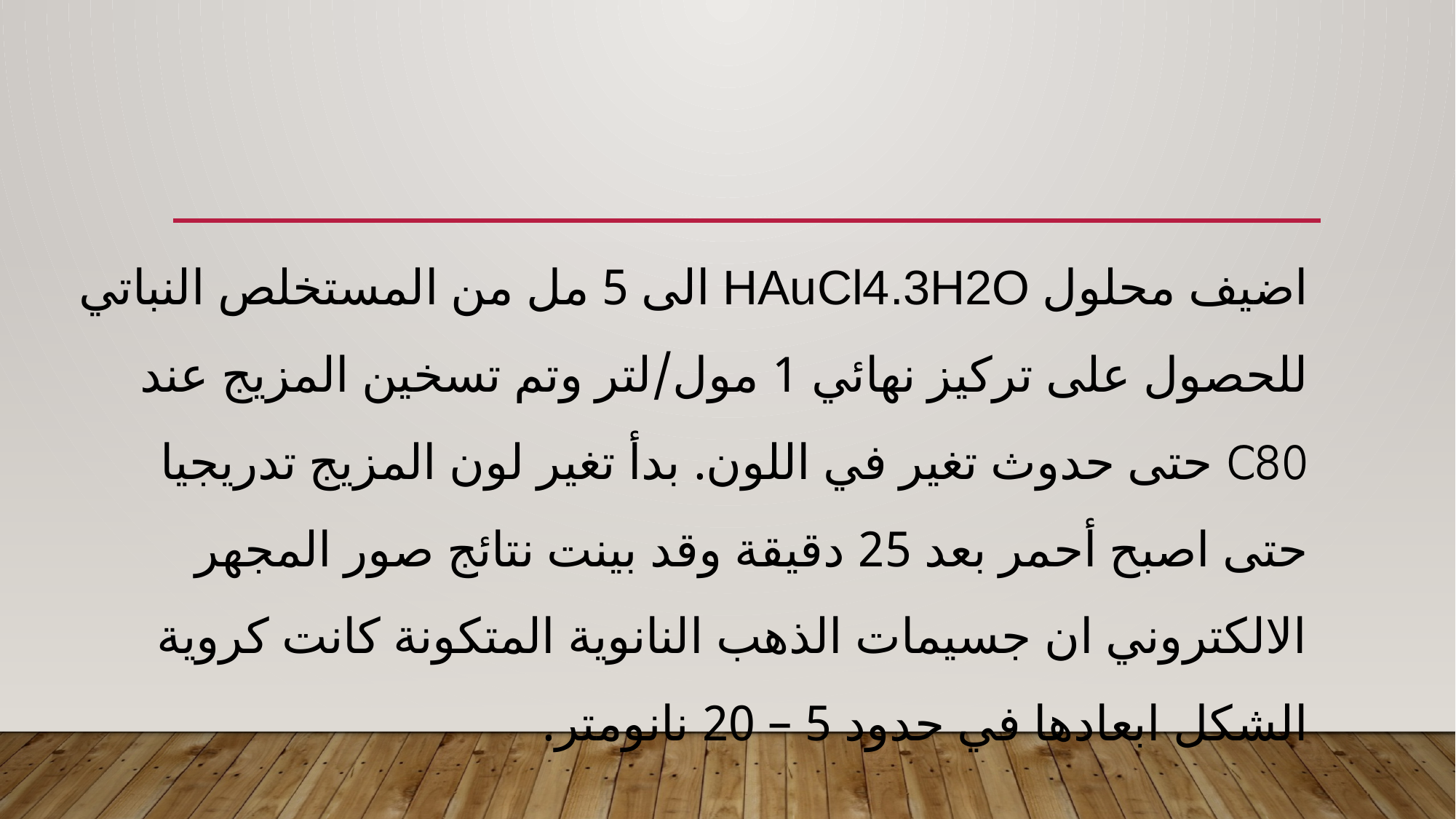

#
اضيف محلول HAuCl4.3H2O الى 5 مل من المستخلص النباتي للحصول على تركيز نهائي 1 مول/لتر وتم تسخين المزيج عند C80 حتى حدوث تغير في اللون. بدأ تغير لون المزيج تدريجيا حتى اصبح أحمر بعد 25 دقيقة وقد بينت نتائج صور المجهر الالكتروني ان جسيمات الذهب النانوية المتكونة كانت كروية الشكل ابعادها في حدود 5 – 20 نانومتر.